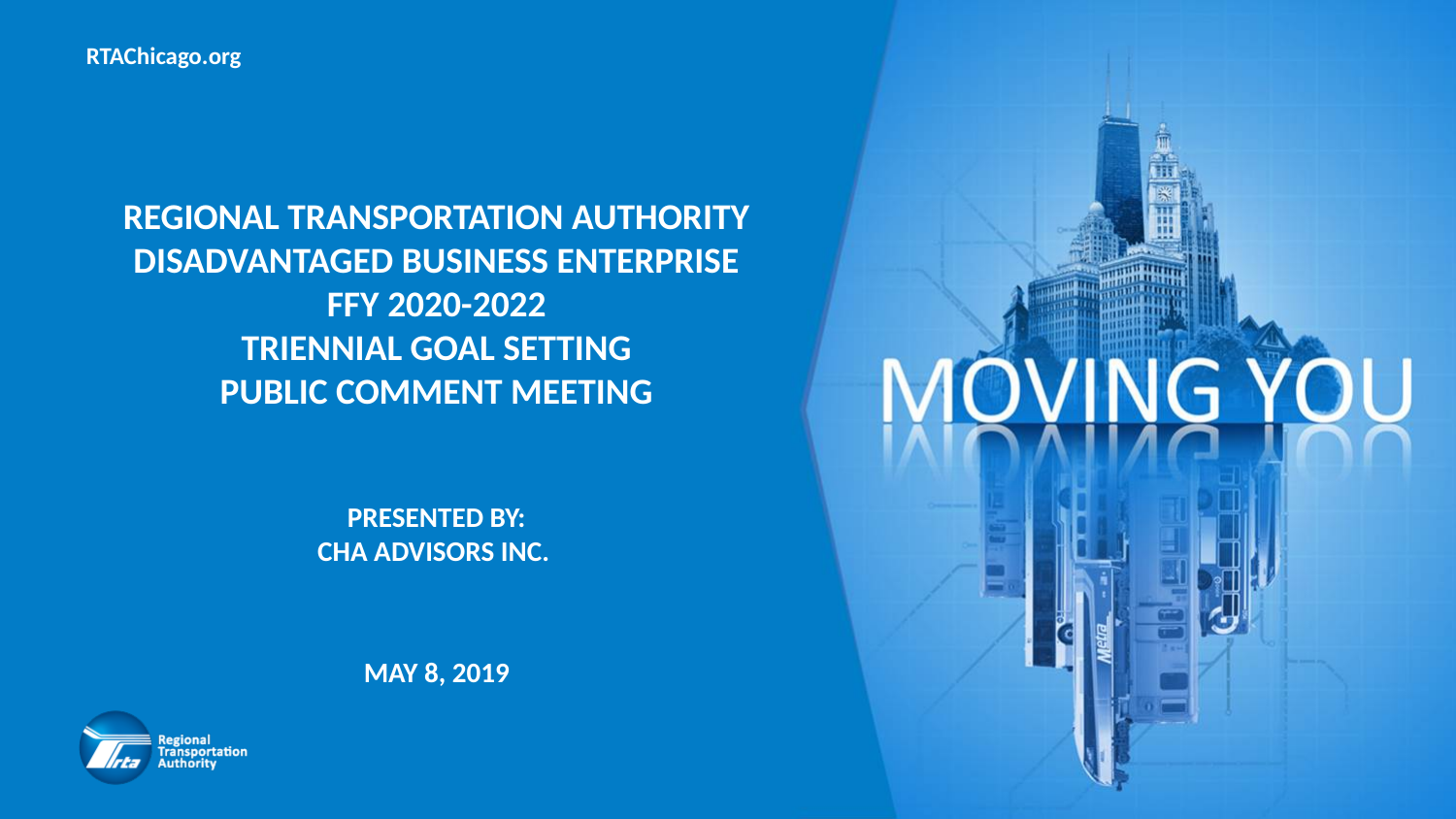

# Regional Transportation Authority Disadvantaged Business Enterprise FFY 2020-2022 Triennial Goal Setting Public Comment Meeting Presented by: Cha advisors inc. May 8, 2019